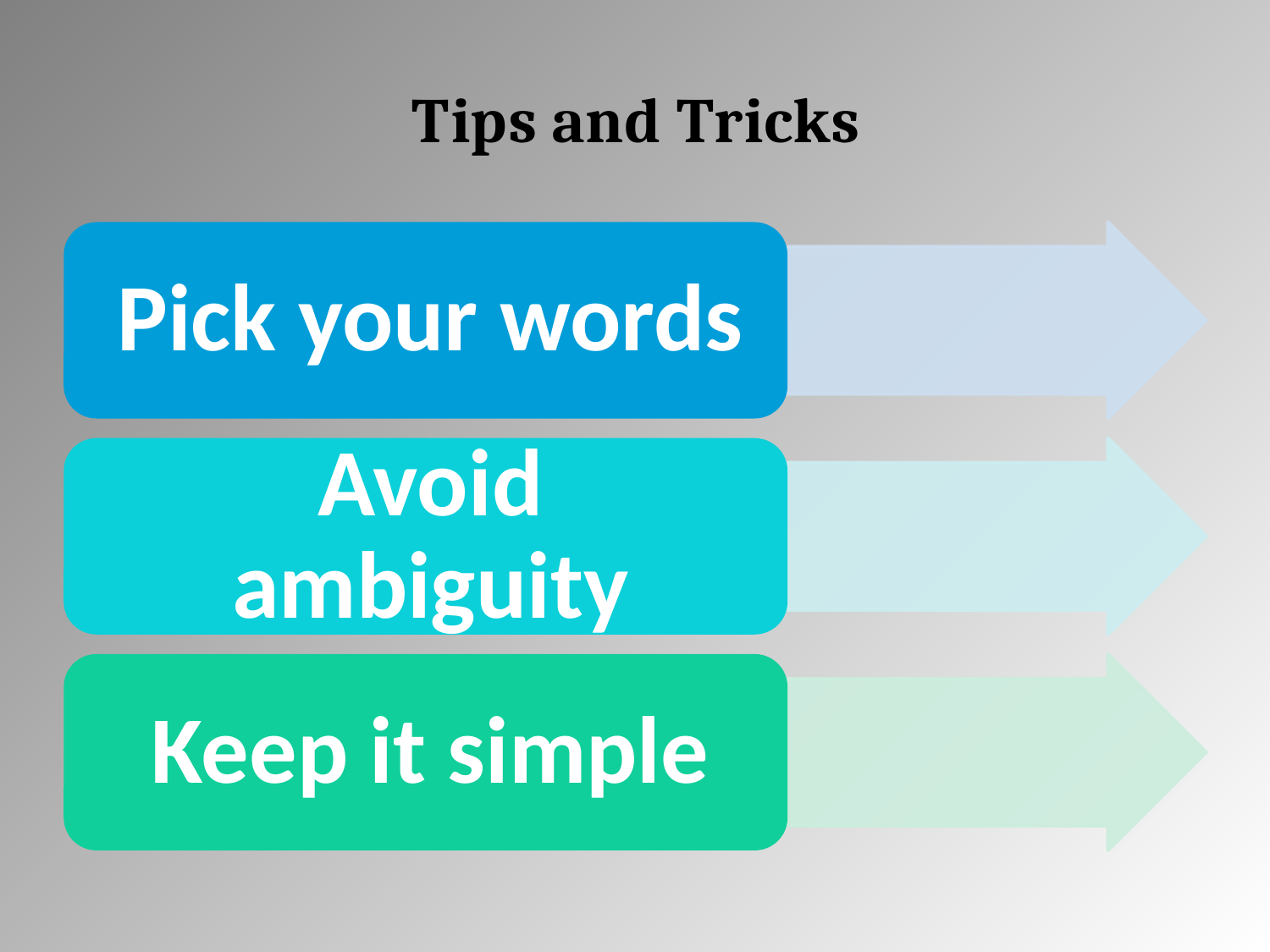

# Tips and Tricks
Pick your words
Avoid ambiguity
Keep it simple